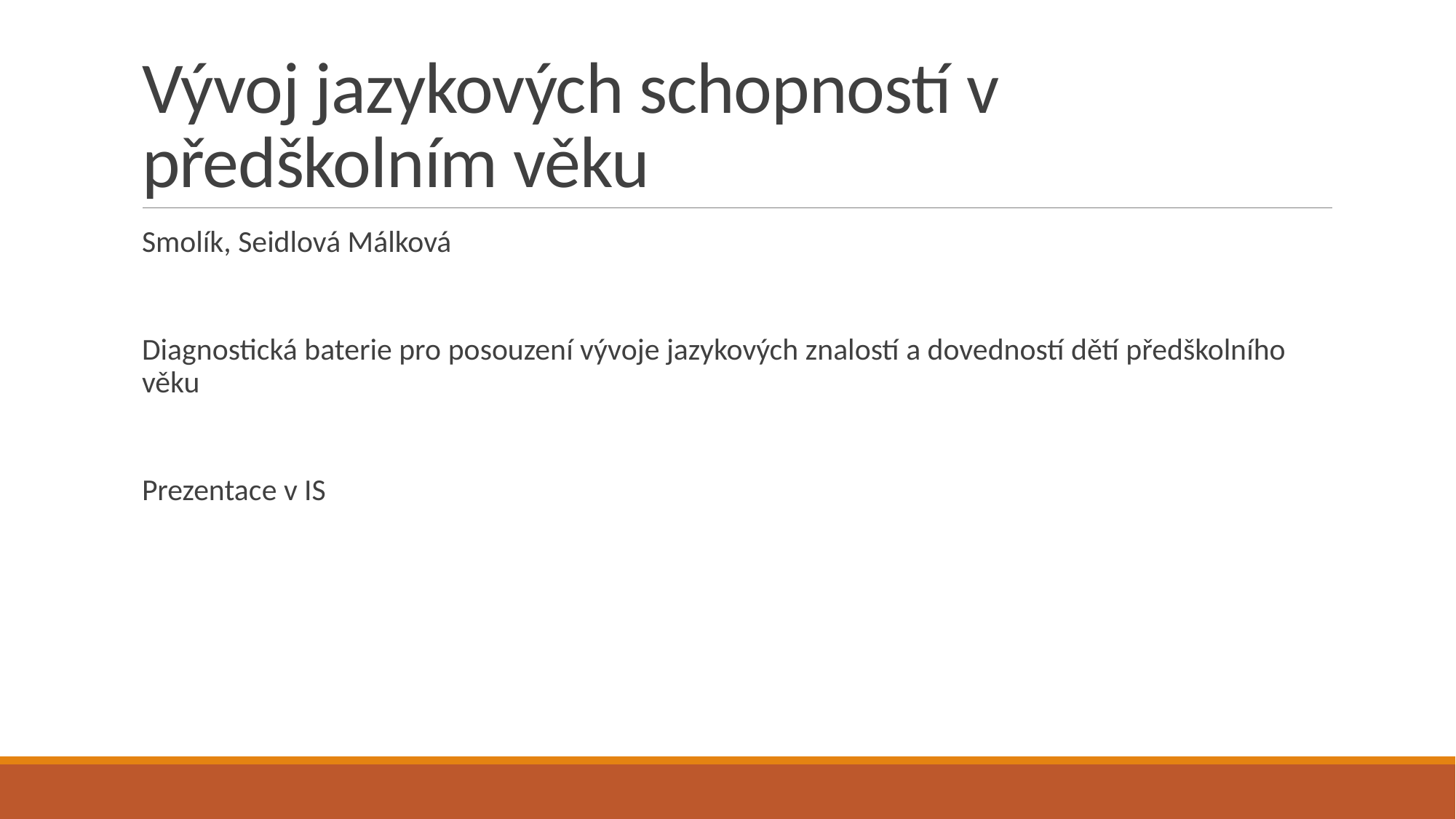

# Vývoj jazykových schopností v předškolním věku
Smolík, Seidlová Málková

Diagnostická baterie pro posouzení vývoje jazykových znalostí a dovedností dětí předškolního věku

Prezentace v IS